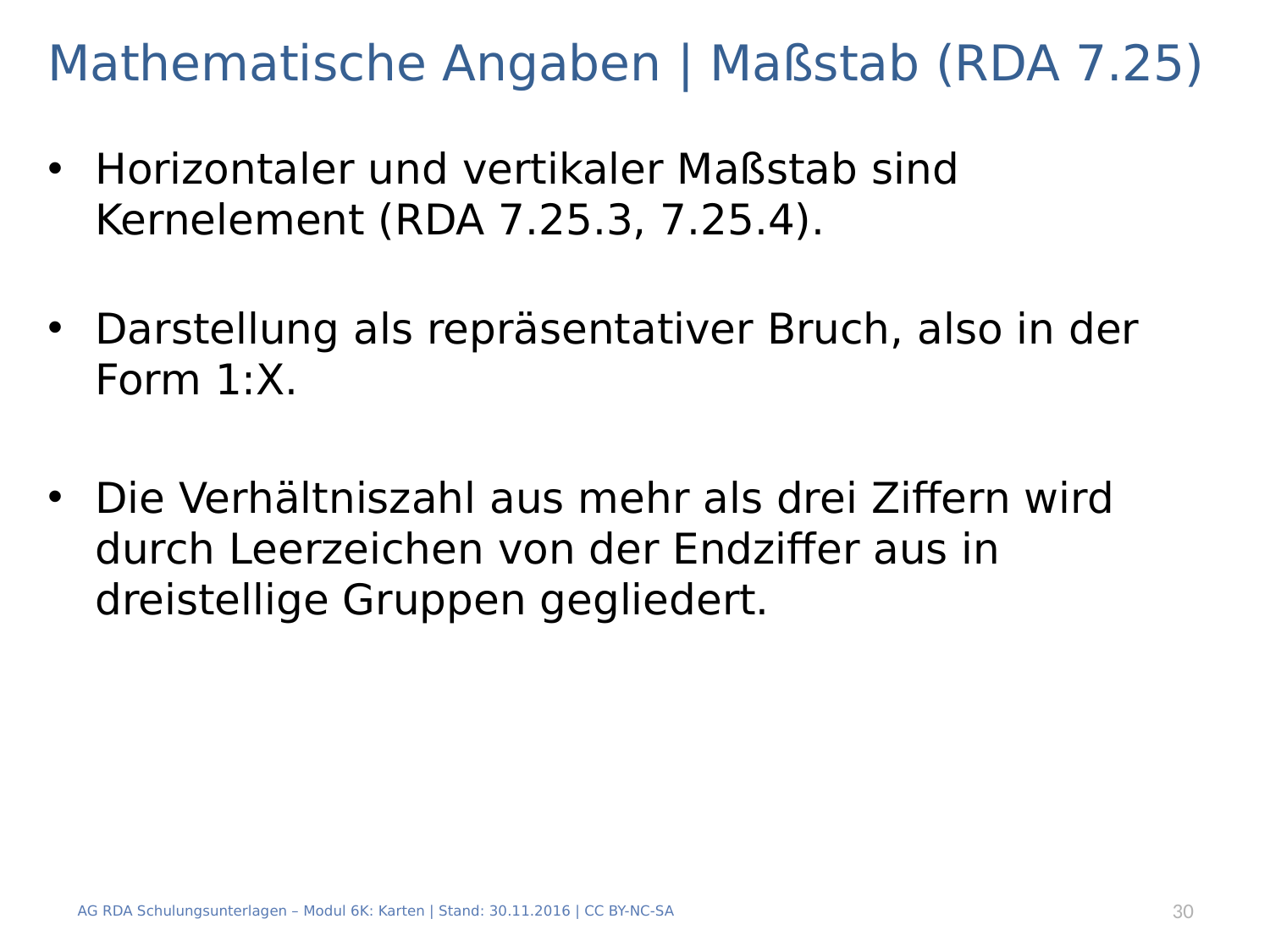

# Mathematische Angaben | Maßstab (RDA 7.25)

Horizontaler und vertikaler Maßstab sind Kernelement (RDA 7.25.3, 7.25.4).

Darstellung als repräsentativer Bruch, also in der Form 1:X.

Die Verhältniszahl aus mehr als drei Ziffern wird  durch Leerzeichen von der Endziffer aus in dreistellige Gruppen gegliedert.
AG RDA Schulungsunterlagen – Modul 6K: Karten | Stand: 30.11.2016 | CC BY-NC-SA
30